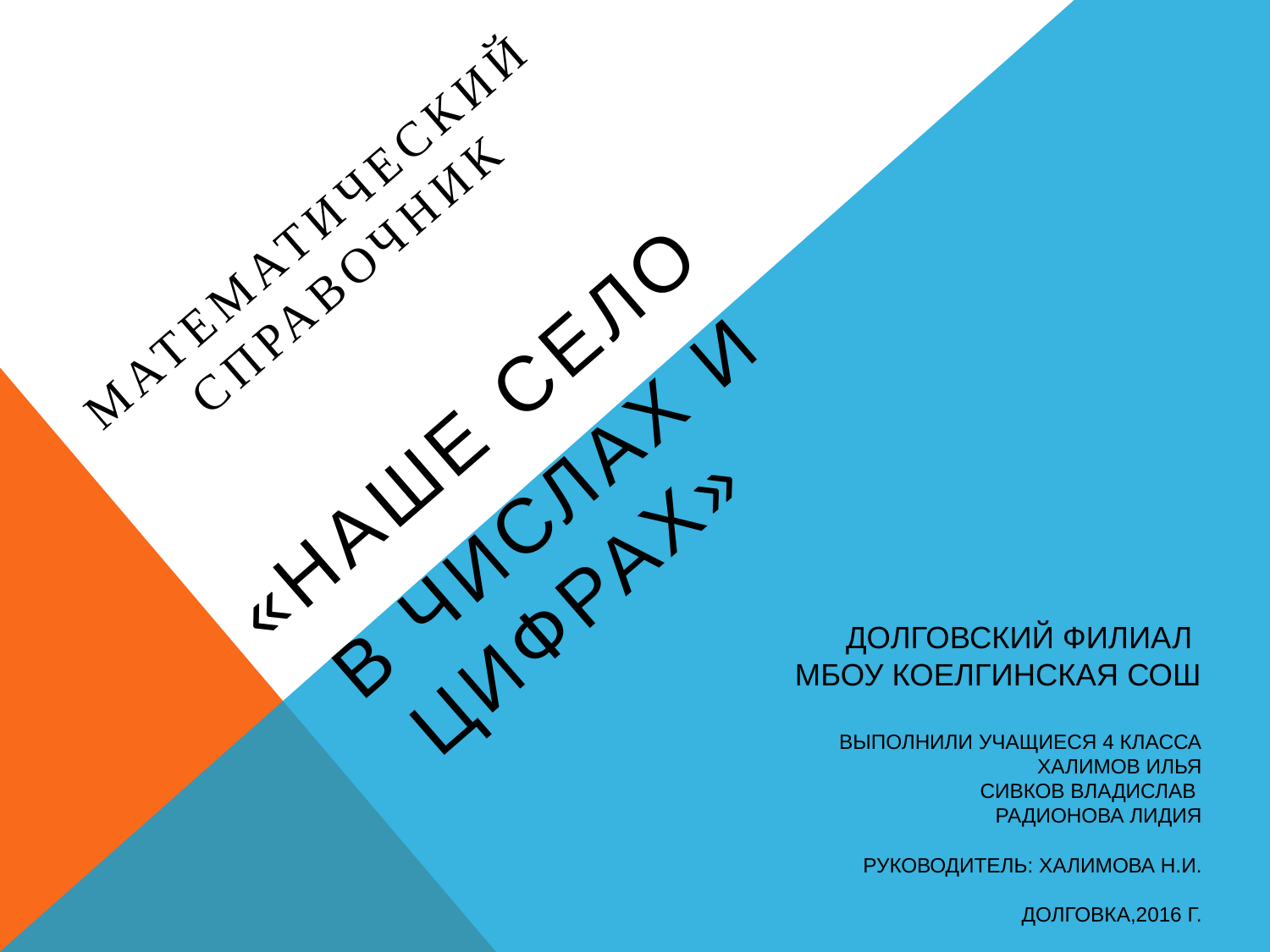

Математический справочник

«наше село
в числах и цифрах»

# Долговский филиал МБОУ Коелгинская СОШ выполнили учащиеся 4 класса Халимов Илья Сивков Владислав Радионова Лидия Руководитель: Халимова Н.и. долговка,2016 г.